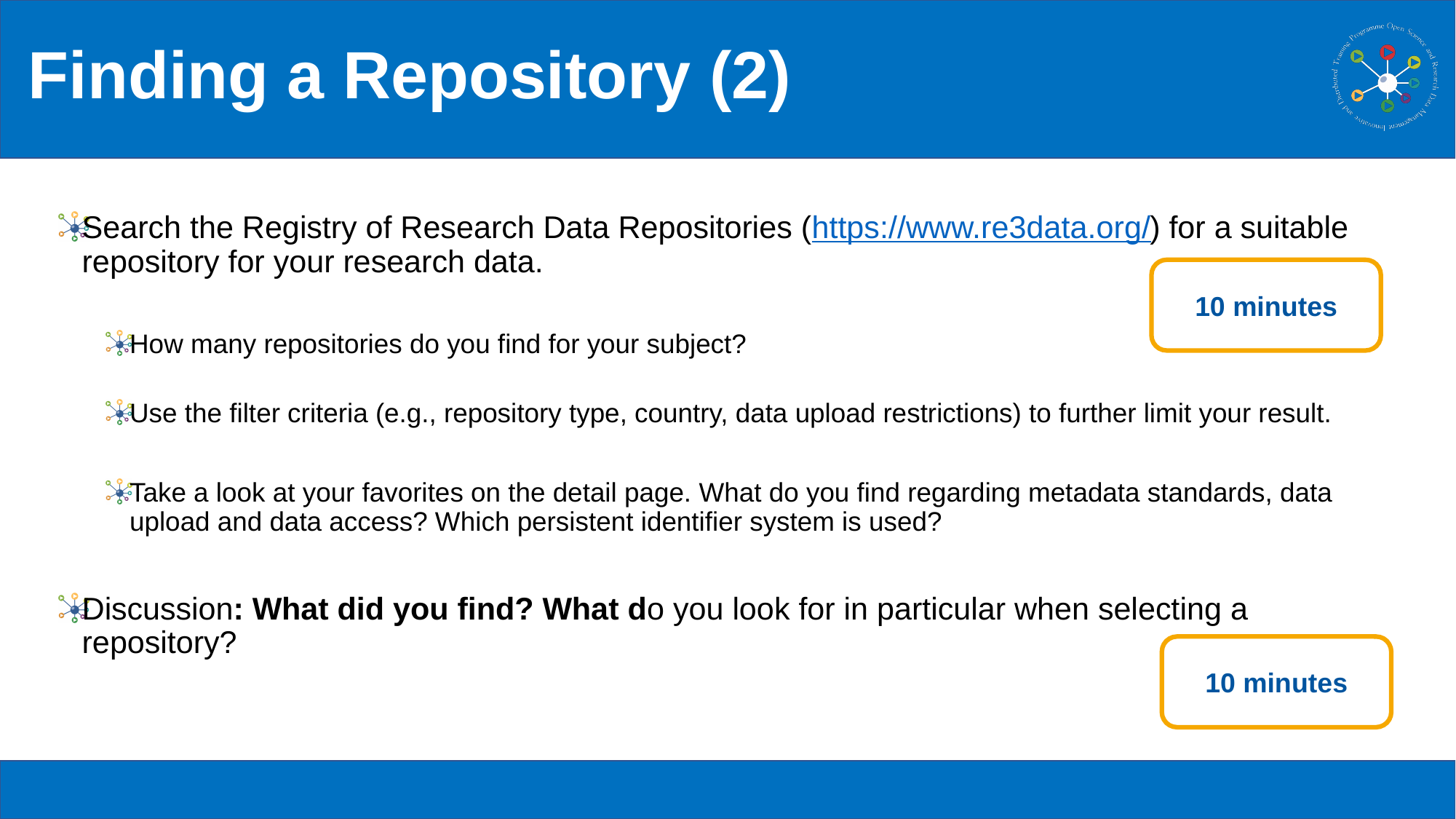

# Finding a Repository (2)
Search the Registry of Research Data Repositories (https://www.re3data.org/) for a suitable repository for your research data.

How many repositories do you find for your subject?

Use the filter criteria (e.g., repository type, country, data upload restrictions) to further limit your result.

Take a look at your favorites on the detail page. What do you find regarding metadata standards, data upload and data access? Which persistent identifier system is used?

Discussion: What did you find? What do you look for in particular when selecting a repository?

10 minutes
10 minutes